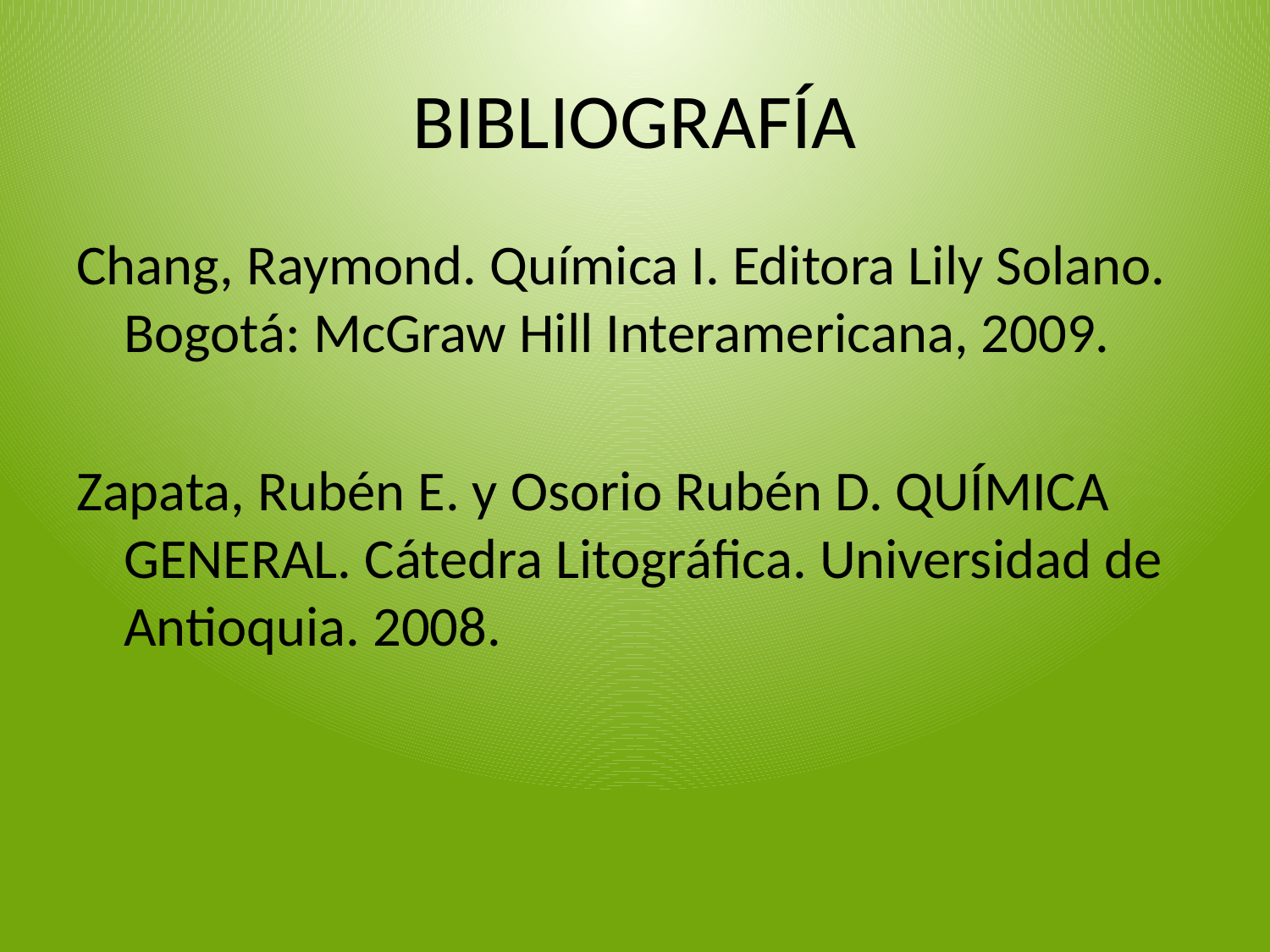

# BIBLIOGRAFÍA
Chang, Raymond. Química I. Editora Lily Solano. Bogotá: McGraw Hill Interamericana, 2009.

Zapata, Rubén E. y Osorio Rubén D. QUÍMICA GENERAL. Cátedra Litográfica. Universidad de Antioquia. 2008.